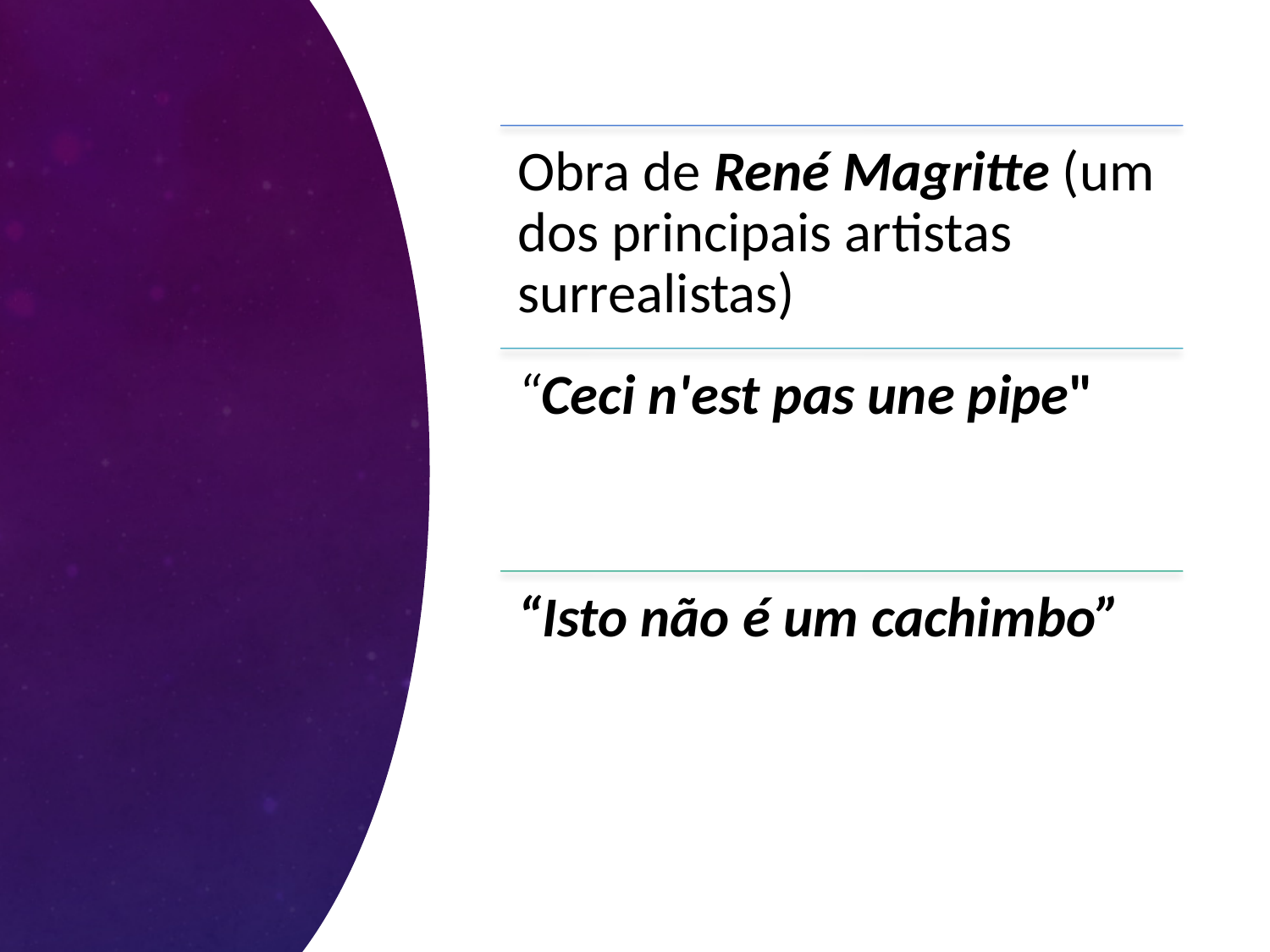

Obra de René Magritte (um dos principais artistas surrealistas)
“Ceci n'est pas une pipe"
“Isto não é um cachimbo”